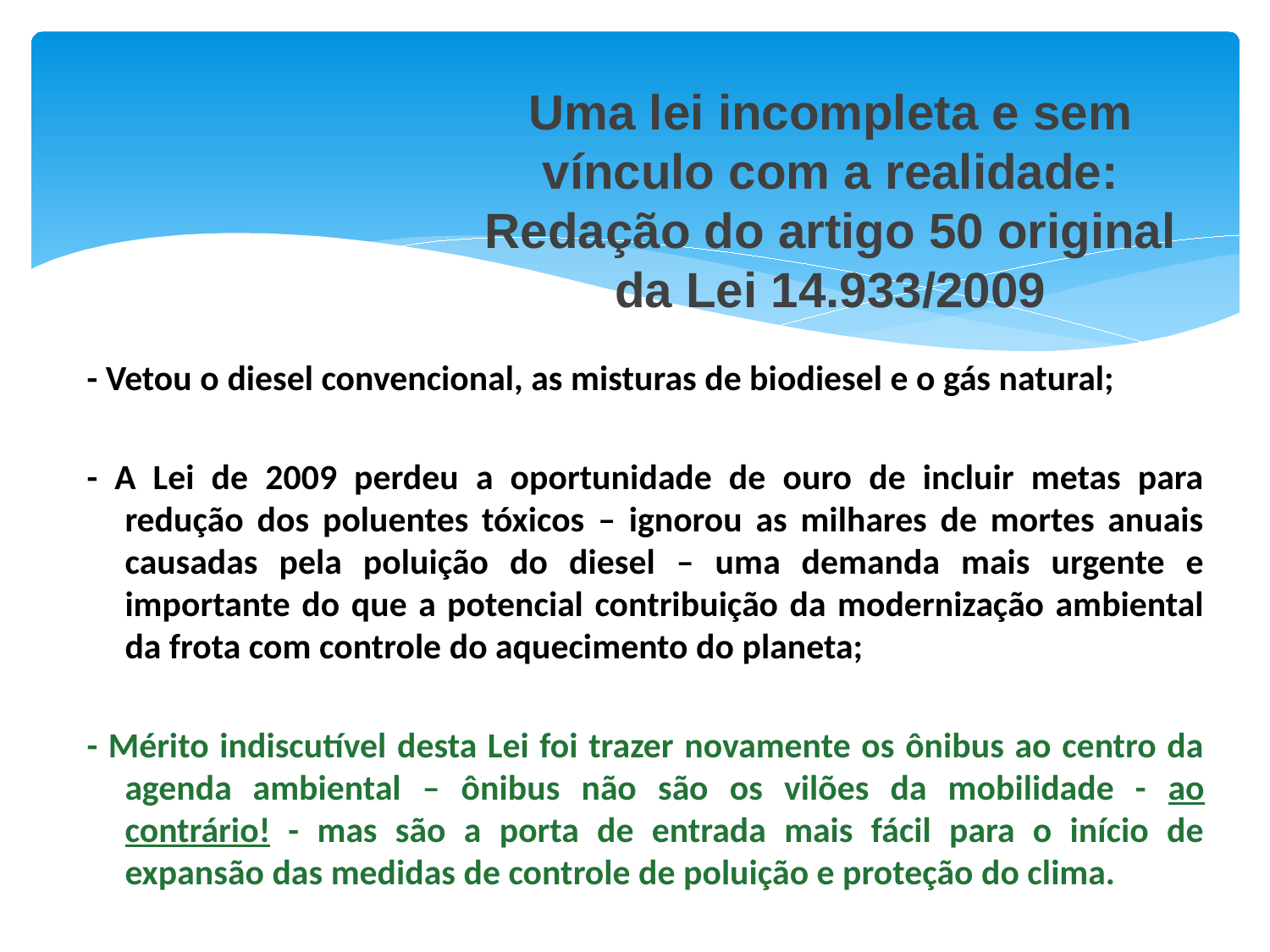

# Uma lei incompleta e sem vínculo com a realidade: Redação do artigo 50 original da Lei 14.933/2009
- Vetou o diesel convencional, as misturas de biodiesel e o gás natural;

- A Lei de 2009 perdeu a oportunidade de ouro de incluir metas para redução dos poluentes tóxicos – ignorou as milhares de mortes anuais causadas pela poluição do diesel – uma demanda mais urgente e importante do que a potencial contribuição da modernização ambiental da frota com controle do aquecimento do planeta;

- Mérito indiscutível desta Lei foi trazer novamente os ônibus ao centro da agenda ambiental – ônibus não são os vilões da mobilidade - ao contrário! - mas são a porta de entrada mais fácil para o início de expansão das medidas de controle de poluição e proteção do clima.